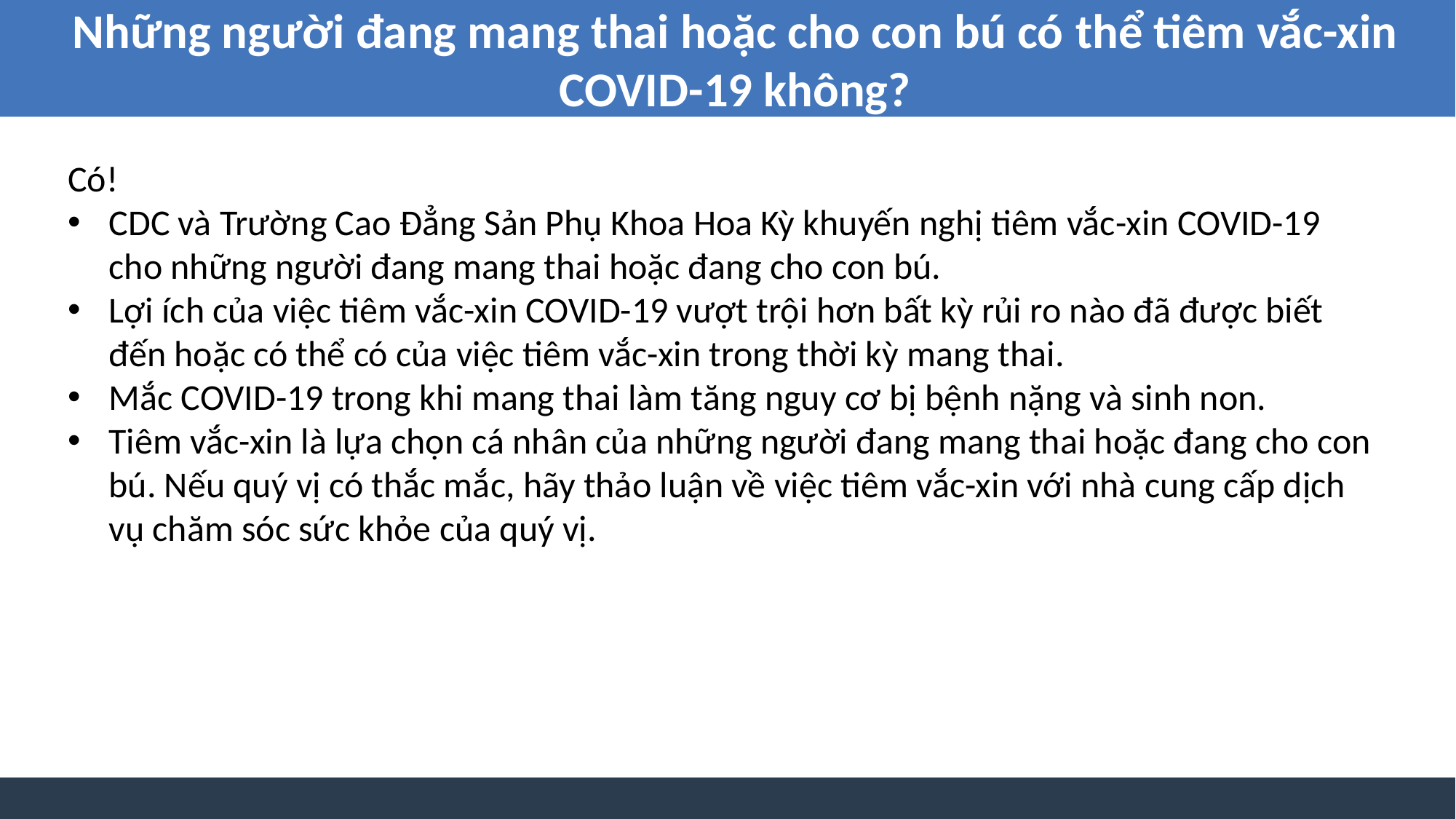

Những người đang mang thai hoặc cho con bú có thể tiêm vắc-xin COVID-19 không?
Có!
CDC và Trường Cao Đẳng Sản Phụ Khoa Hoa Kỳ khuyến nghị tiêm vắc-xin COVID-19 cho những người đang mang thai hoặc đang cho con bú.
Lợi ích của việc tiêm vắc-xin COVID-19 vượt trội hơn bất kỳ rủi ro nào đã được biết đến hoặc có thể có của việc tiêm vắc-xin trong thời kỳ mang thai.
Mắc COVID-19 trong khi mang thai làm tăng nguy cơ bị bệnh nặng và sinh non.
Tiêm vắc-xin là lựa chọn cá nhân của những người đang mang thai hoặc đang cho con bú. Nếu quý vị có thắc mắc, hãy thảo luận về việc tiêm vắc-xin với nhà cung cấp dịch vụ chăm sóc sức khỏe của quý vị.